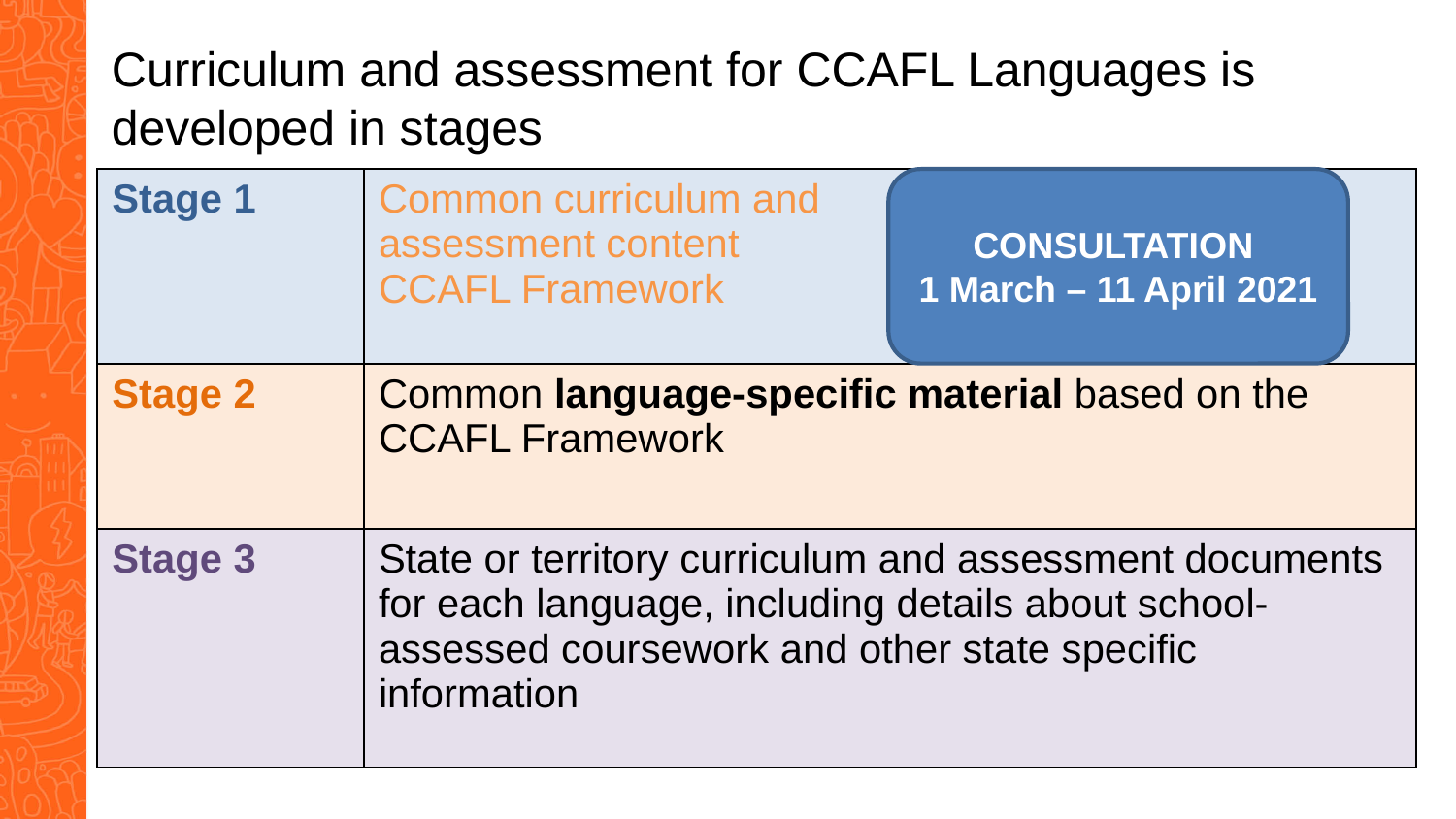

Curriculum and assessment for CCAFL Languages is developed in stages
| Stage 1 | Common curriculum and assessment content CCAFL Framework |
| --- | --- |
| Stage 2 | Common language-specific material based on the CCAFL Framework |
| Stage 3 | State or territory curriculum and assessment documents for each language, including details about school-assessed coursework and other state specific information |
CONSULTATION
1 March – 11 April 2021